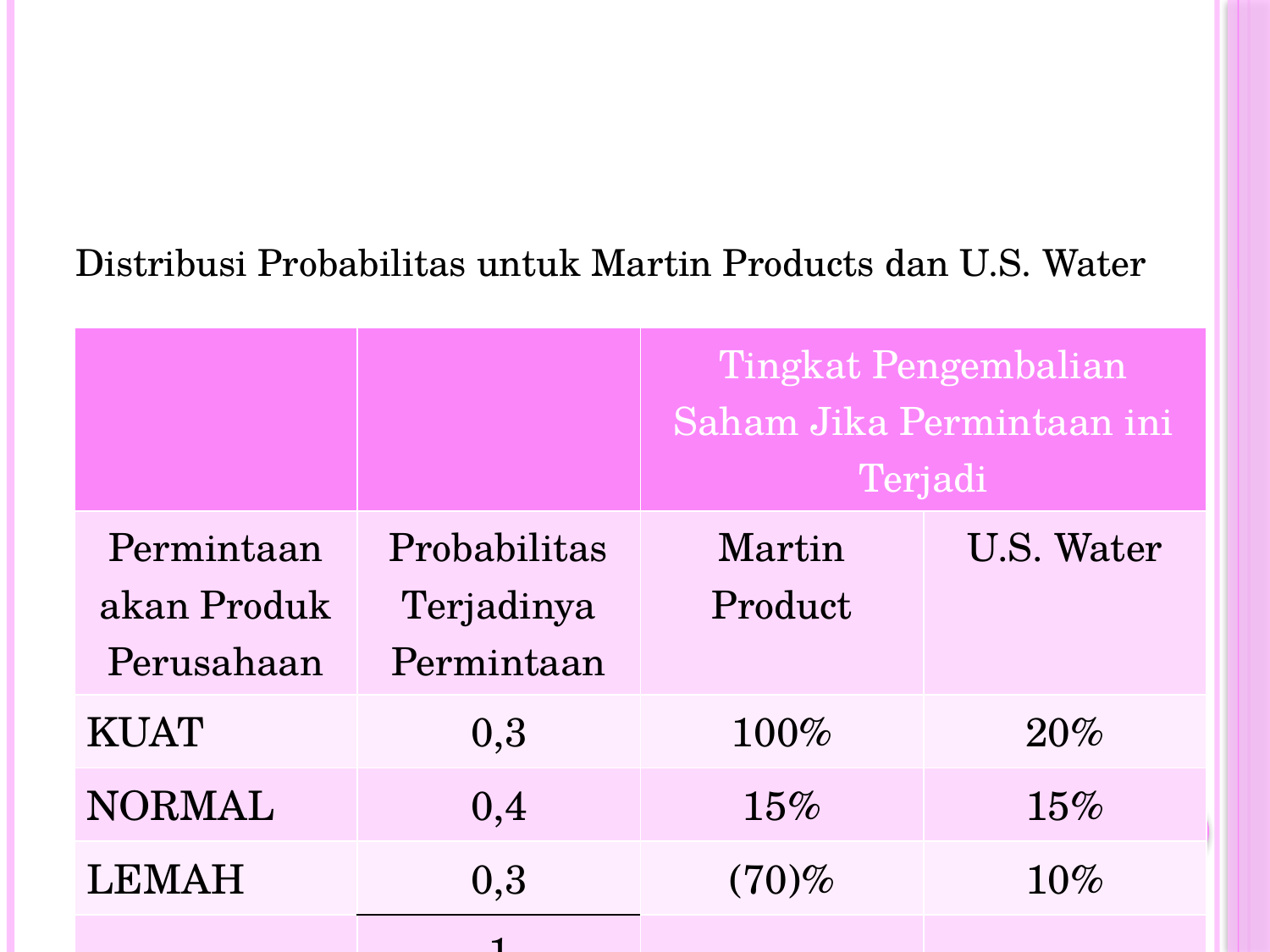

#
Distribusi Probabilitas untuk Martin Products dan U.S. Water
|  |  | Tingkat Pengembalian Saham Jika Permintaan ini Terjadi |  |
| --- | --- | --- | --- |
| Permintaan akan Produk Perusahaan | Probabilitas Terjadinya Permintaan | Martin Product | U.S. Water |
| KUAT | 0,3 | 100% | 20% |
| NORMAL | 0,4 | 15% | 15% |
| LEMAH | 0,3 | (70)% | 10% |
|  | 1 |  |  |